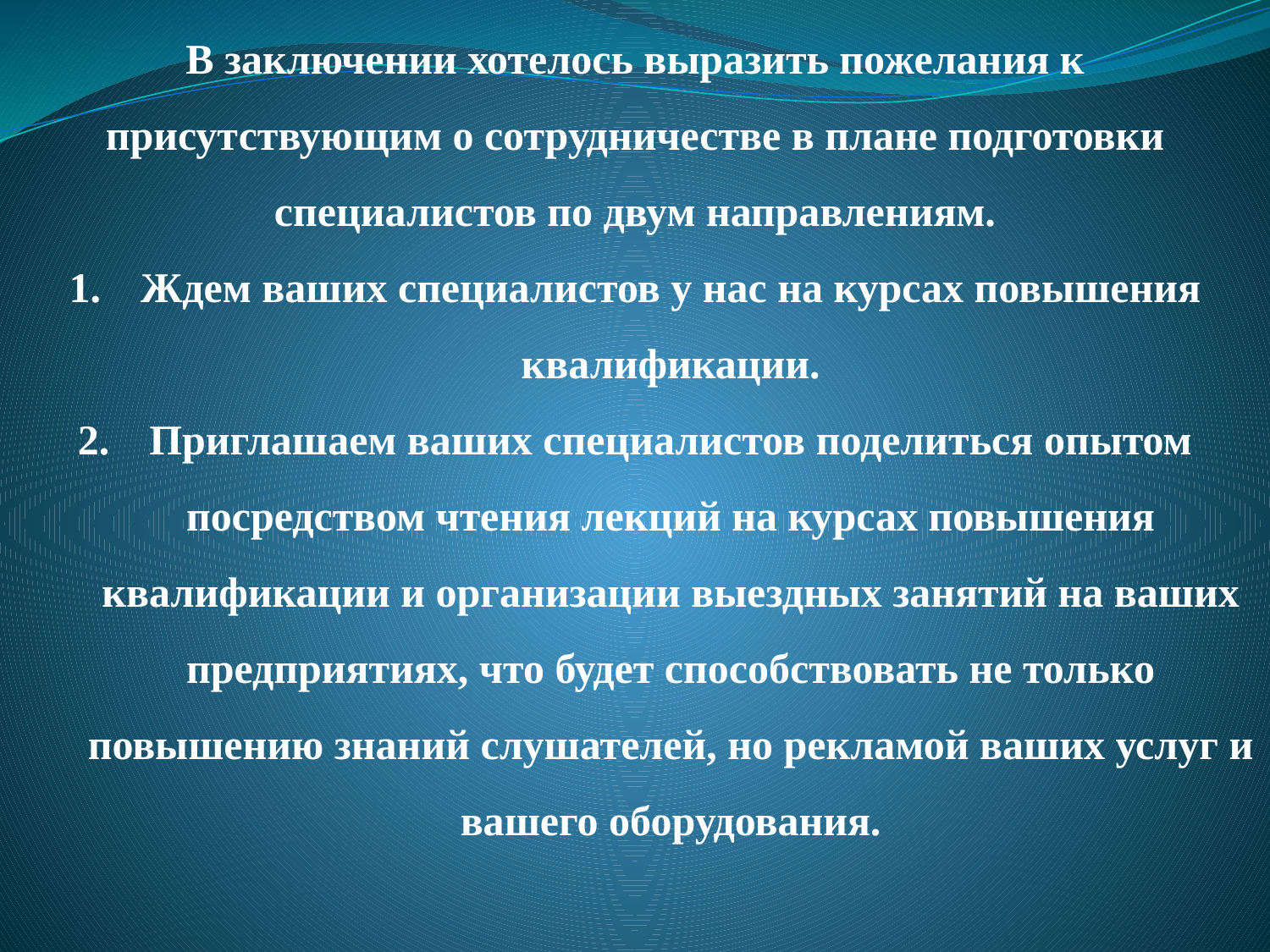

В заключении хотелось выразить пожелания к присутствующим о сотрудничестве в плане подготовки специалистов по двум направлениям.
Ждем ваших специалистов у нас на курсах повышения квалификации.
Приглашаем ваших специалистов поделиться опытом посредством чтения лекций на курсах повышения квалификации и организации выездных занятий на ваших предприятиях, что будет способствовать не только повышению знаний слушателей, но рекламой ваших услуг и вашего оборудования.